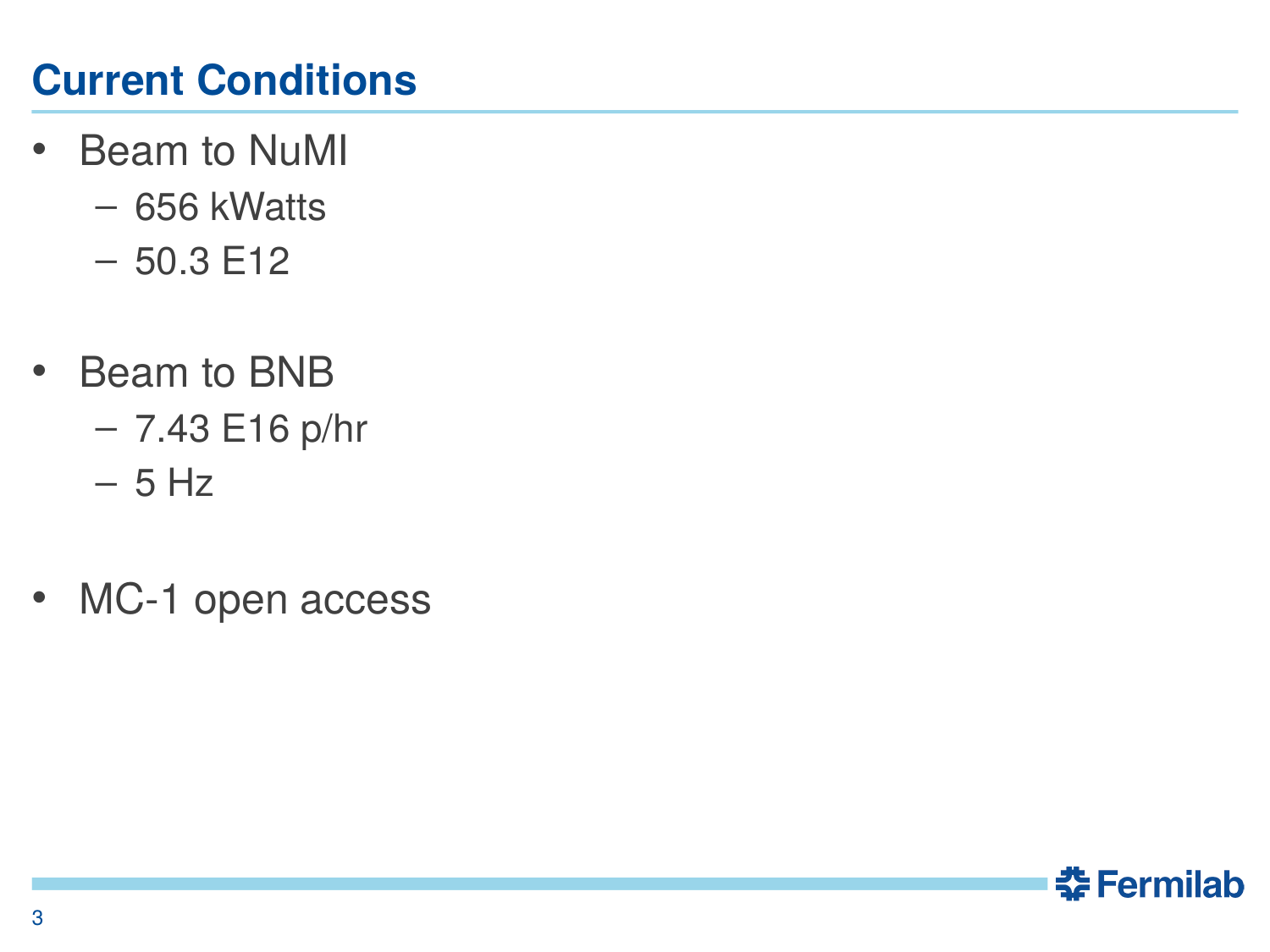

# Current Conditions
Beam to NuMI
656 kWatts
50.3 E12

Beam to BNB
7.43 E16 p/hr
5 Hz

MC-1 open access

3